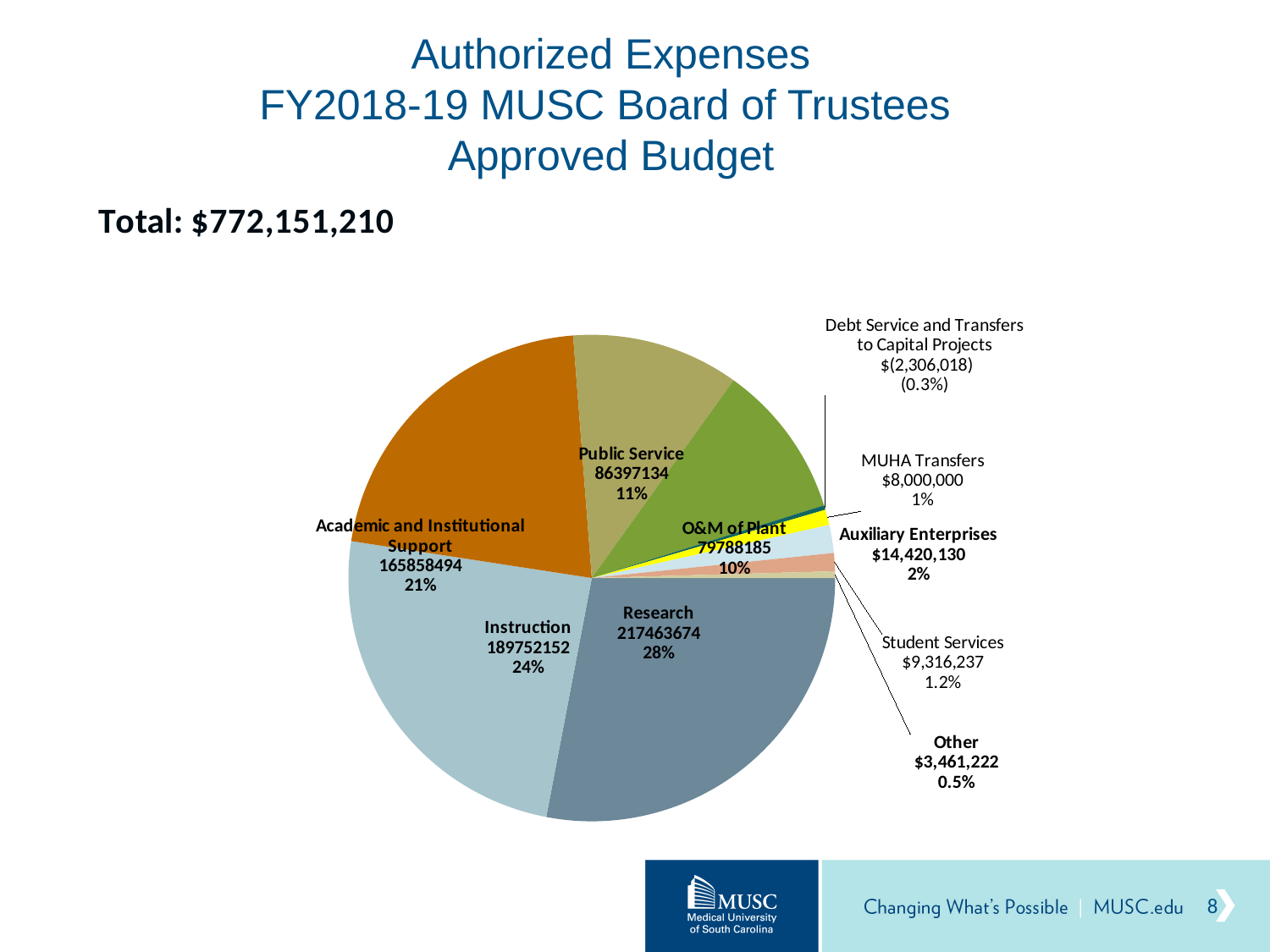

Authorized Expenses
FY2018-19 MUSC Board of Trustees
Approved Budget

### Chart: Total: $772,151,210

| Category | Column1 | Column2 |
|---|---|---|
| Research | 217463674.0 | 0.2816335339291898 |
| Instruction | 189752152.0 | 0.24574480949139482 |
| Academic and Institutional Support | 165858494.0 | 0.21480053628356033 |
| Public Service | 86397134.0 | 0.1118914700658178 |
| O&M of Plant | 79788185.0 | 0.10333233175921591 |
| Debt Service and Transfers to Capital Projects | -2306018.0 | -0.0029864849917155475 |
| MUHA Transfers | 8000000.0 | 0.010360664979078385 |
| Auxiliary Enterprises | 14420130.0 | 0.0186752669855947 |
| Student Services | 9316237.0 | 0.012065301302836786 |
| Other | 3461222.0 | 0.004482570195026956 |
8